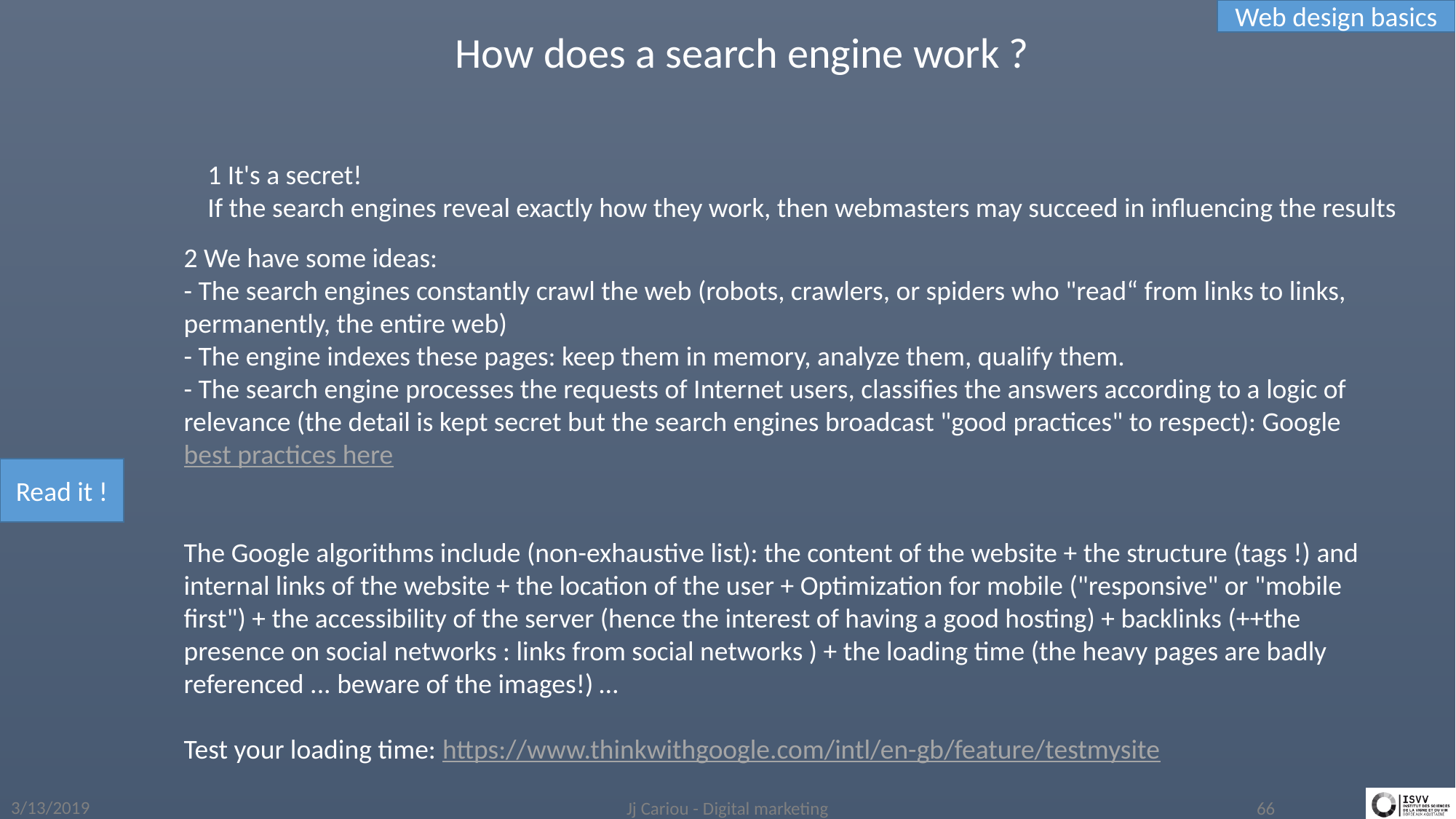

Web design basics
How does a search engine work ?
1 It's a secret!
If the search engines reveal exactly how they work, then webmasters may succeed in influencing the results
2 We have some ideas:
- The search engines constantly crawl the web (robots, crawlers, or spiders who "read“ from links to links, permanently, the entire web)
- The engine indexes these pages: keep them in memory, analyze them, qualify them.
- The search engine processes the requests of Internet users, classifies the answers according to a logic of relevance (the detail is kept secret but the search engines broadcast "good practices" to respect): Google best practices here

The Google algorithms include (non-exhaustive list): the content of the website + the structure (tags !) and internal links of the website + the location of the user + Optimization for mobile ("responsive" or "mobile first") + the accessibility of the server (hence the interest of having a good hosting) + backlinks (++the presence on social networks : links from social networks ) + the loading time (the heavy pages are badly referenced ... beware of the images!) …

Test your loading time: https://www.thinkwithgoogle.com/intl/en-gb/feature/testmysite

Read it !
3/13/2019
Jj Cariou - Digital marketing
66